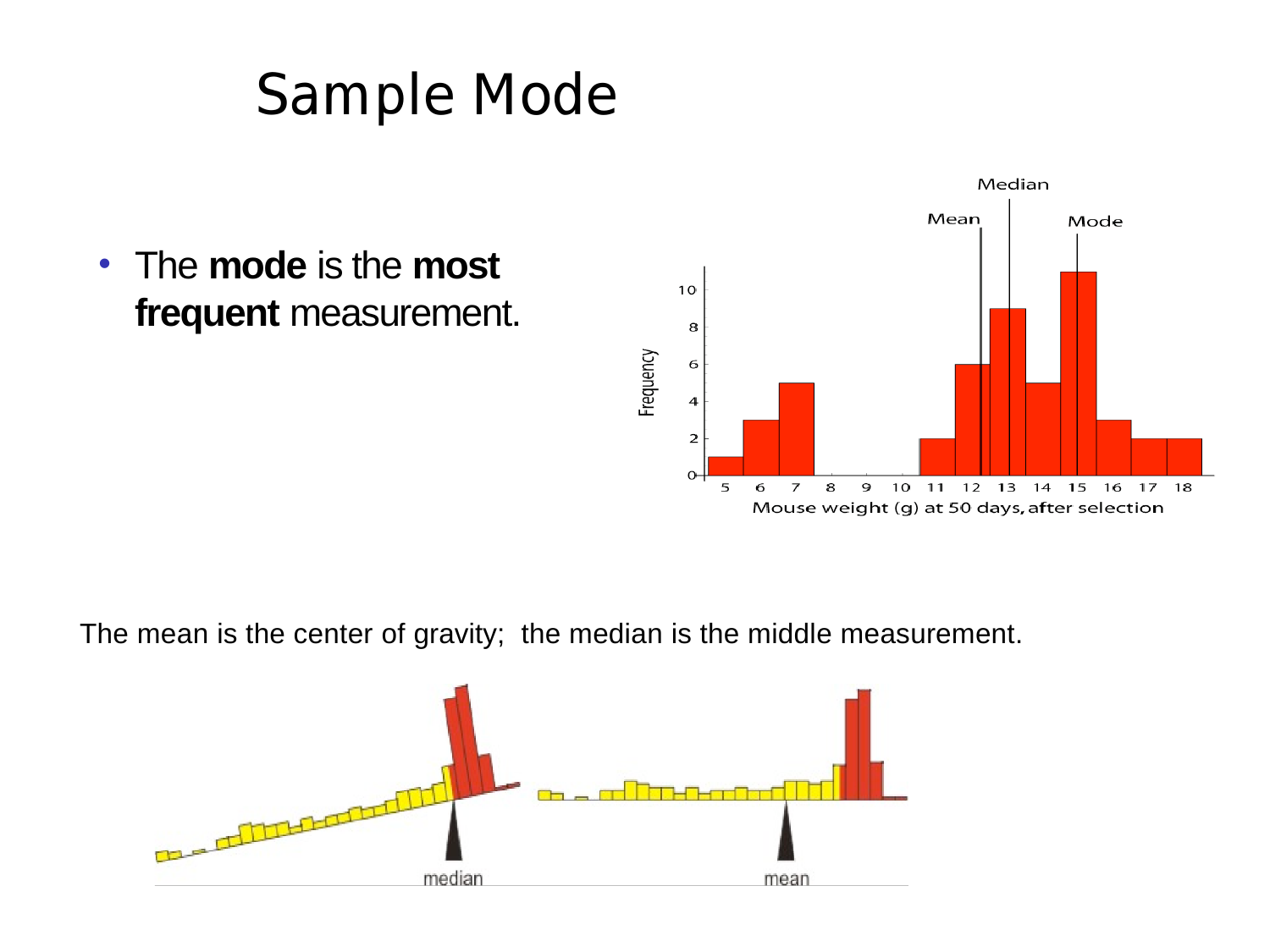

# Sample Mode

The mode is the most frequent measurement.
The mean is the center of gravity;  the median is the middle measurement.